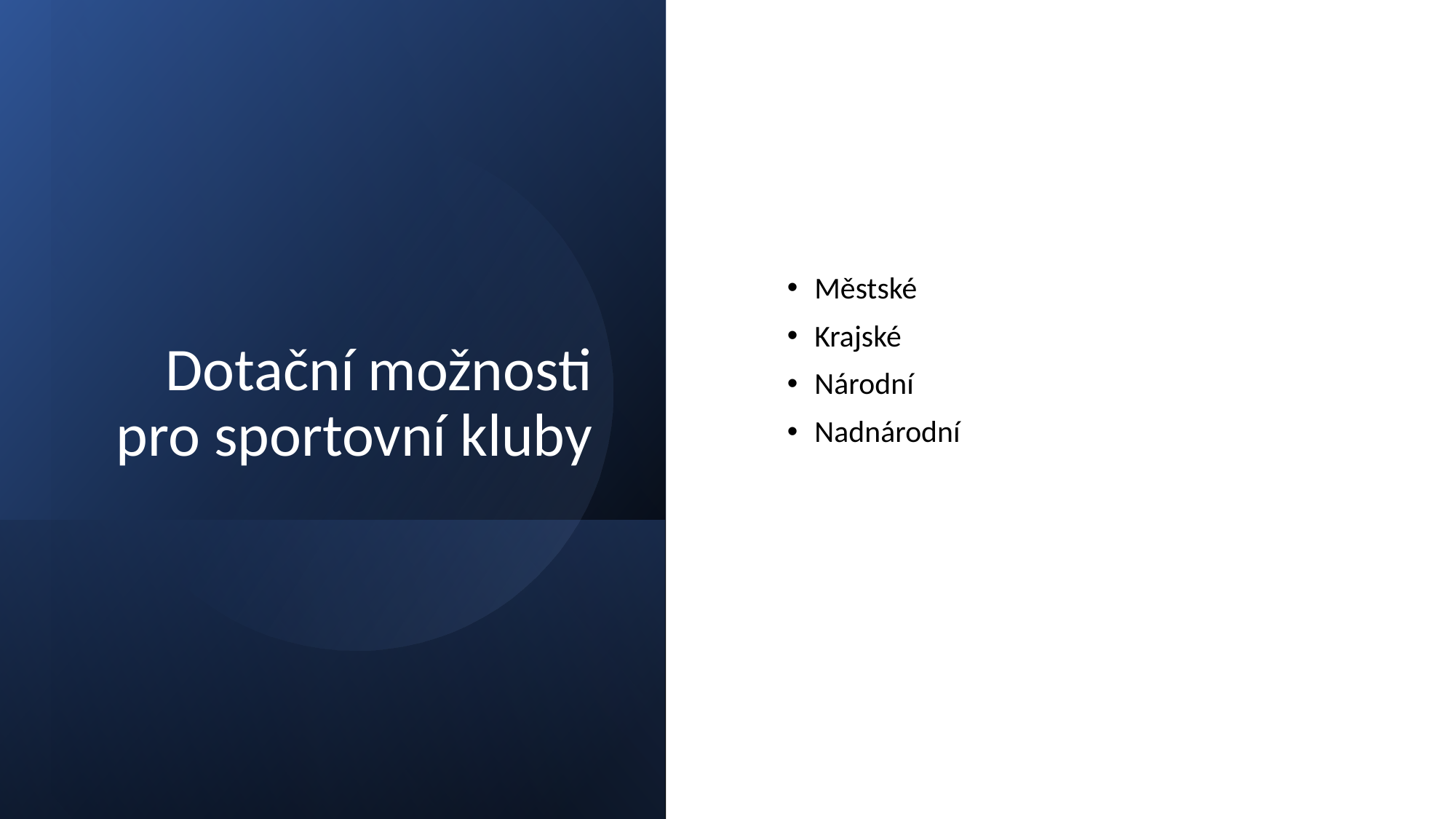

# Dotační možnosti pro sportovní kluby

Městské
Krajské
Národní
Nadnárodní